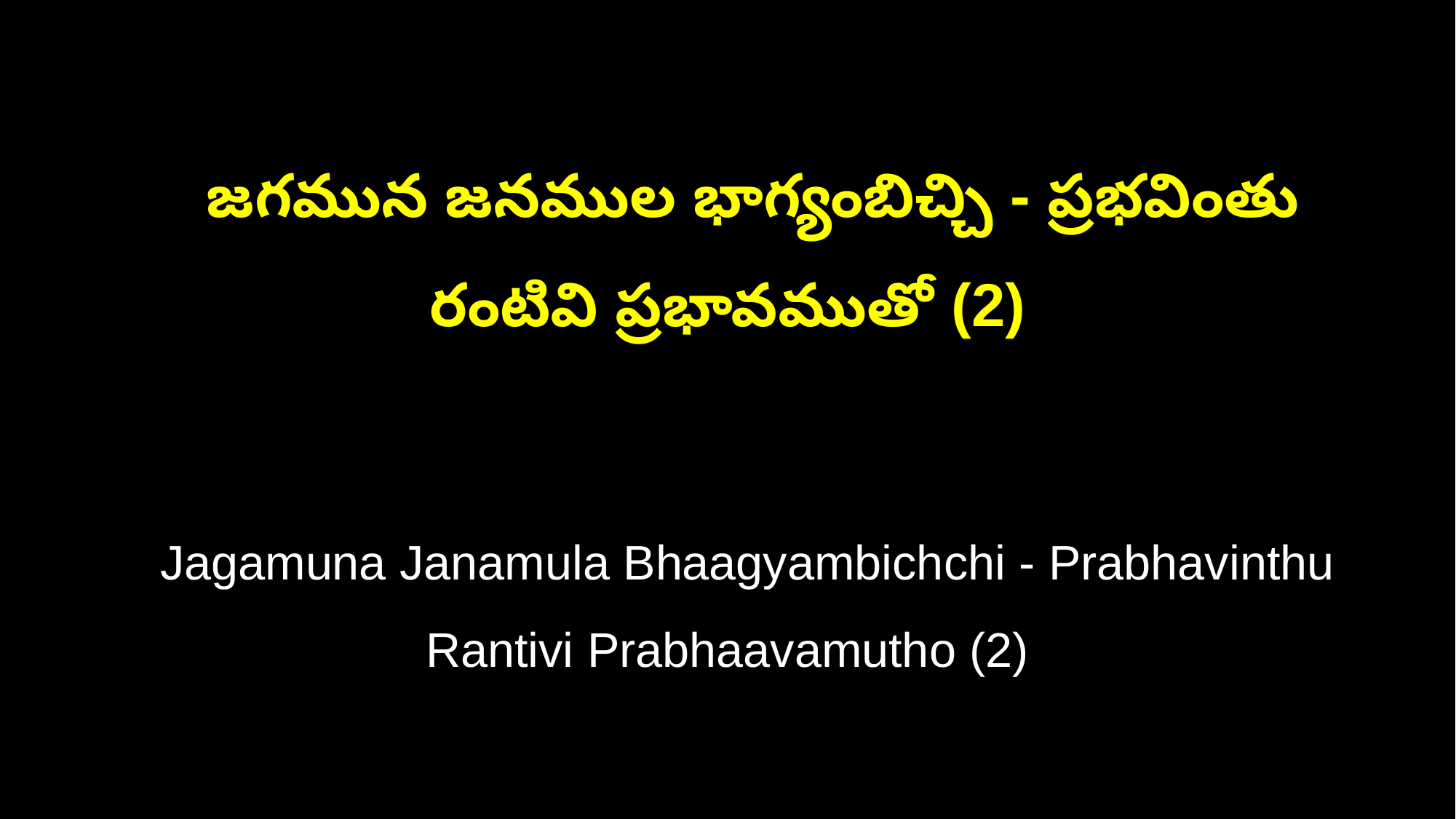

జగమున జనముల భాగ్యంబిచ్చి - ప్రభవింతు రంటివి ప్రభావముతో (2)
   Jagamuna Janamula Bhaagyambichchi - Prabhavinthu Rantivi Prabhaavamutho (2)